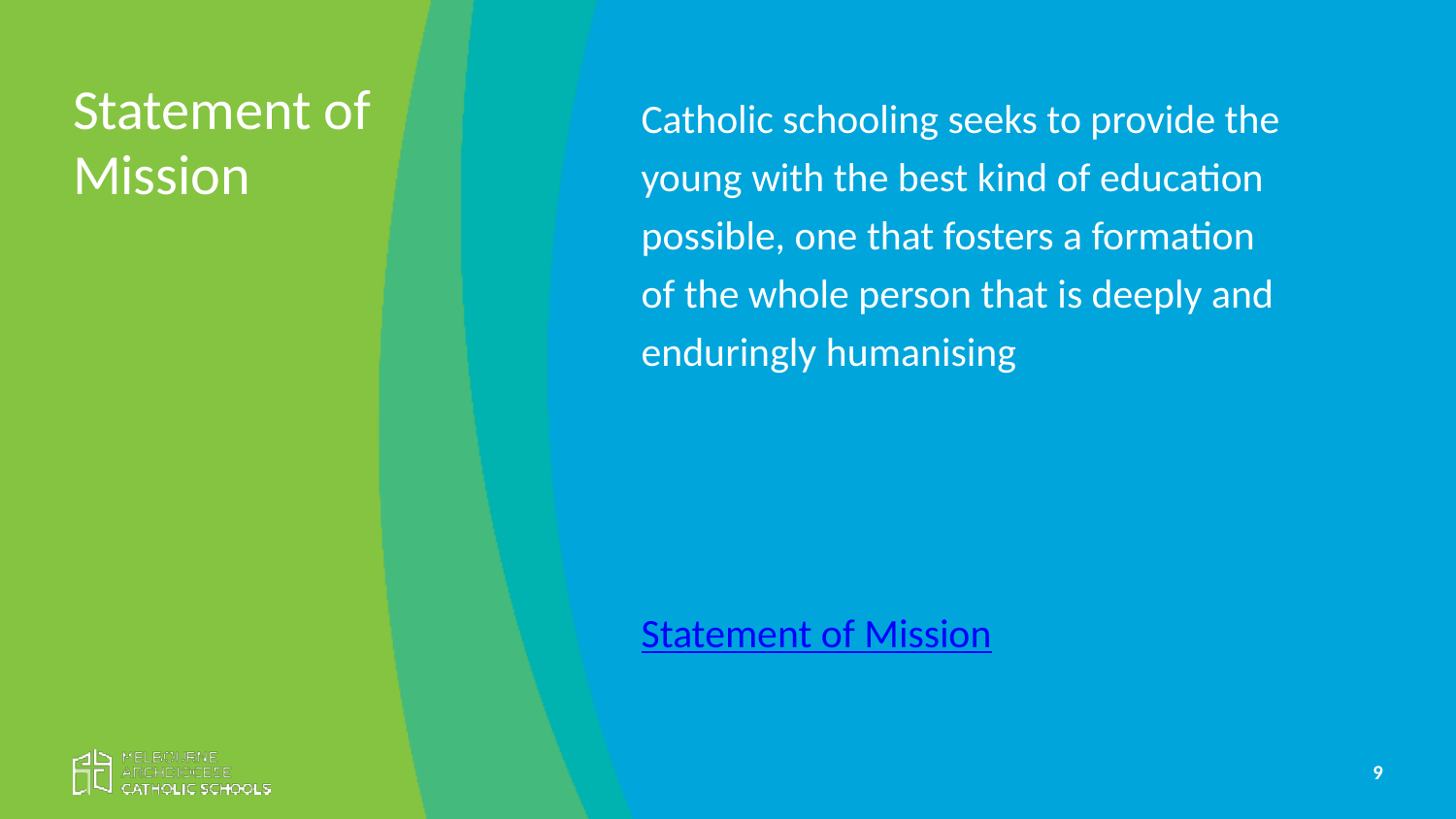

Statement of Mission
Catholic schooling seeks to provide the young with the best kind of education possible, one that fosters a formation of the whole person that is deeply and enduringly humanising

Statement of Mission